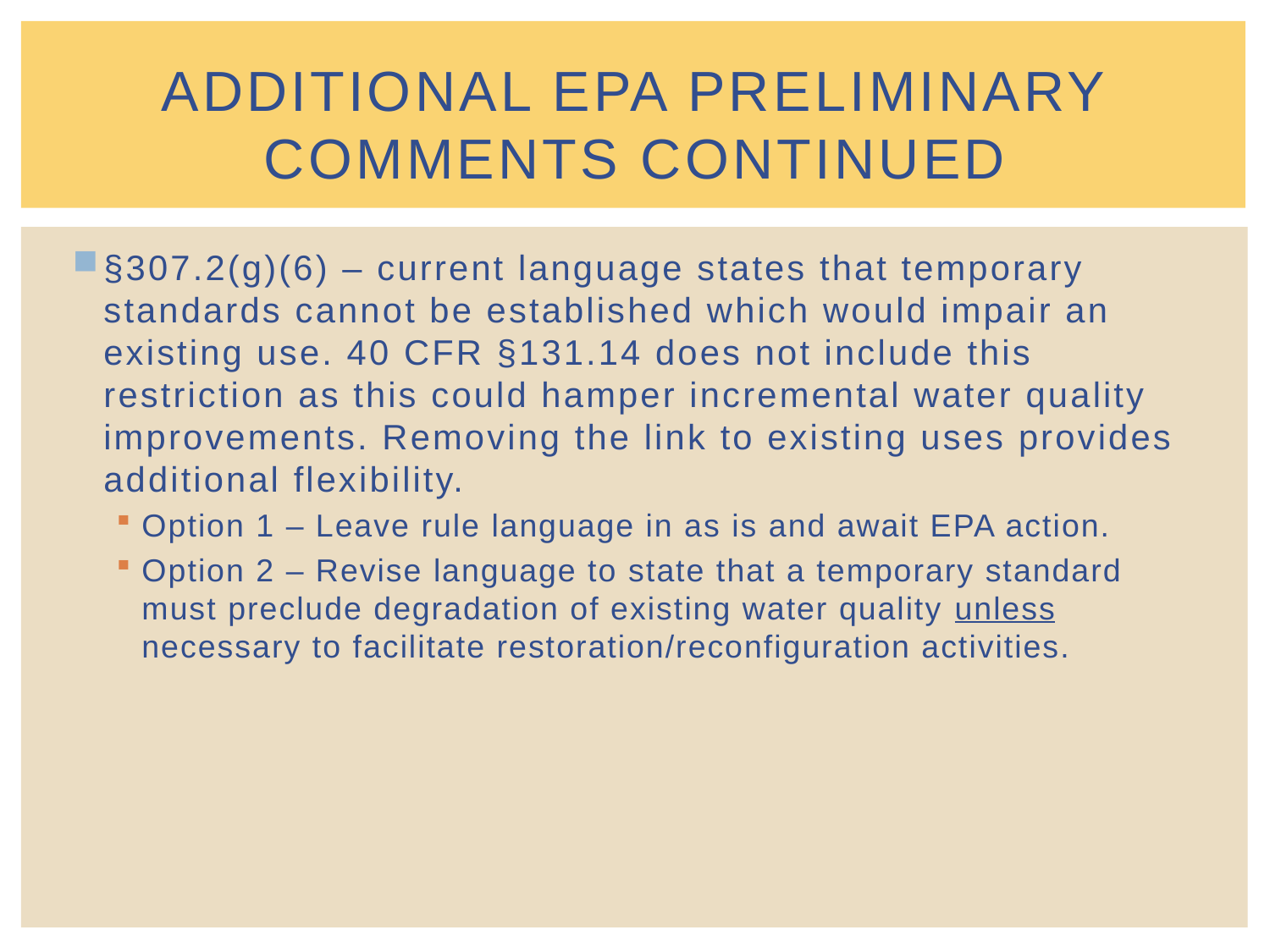

# Additional EPA Preliminary comments Continued
§307.2(g)(6) – current language states that temporary standards cannot be established which would impair an existing use. 40 CFR §131.14 does not include this restriction as this could hamper incremental water quality improvements. Removing the link to existing uses provides additional flexibility.
Option 1 – Leave rule language in as is and await EPA action.
Option 2 – Revise language to state that a temporary standard must preclude degradation of existing water quality unless necessary to facilitate restoration/reconfiguration activities.